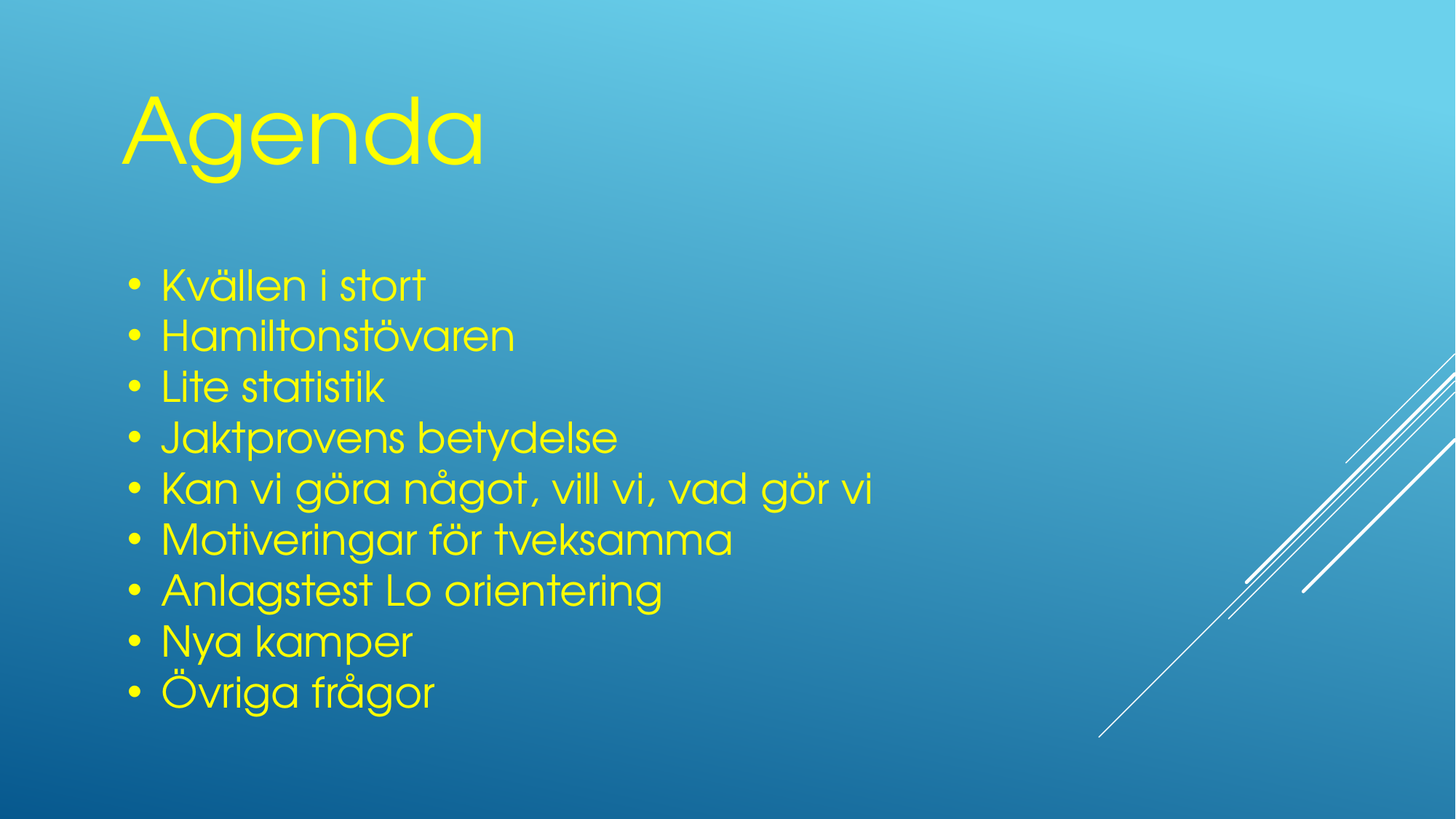

Agenda
Kvällen i stort
Hamiltonstövaren
Lite statistik
Jaktprovens betydelse
Kan vi göra något, vill vi, vad gör vi
Motiveringar för tveksamma
Anlagstest Lo orientering
Nya kamper
Övriga frågor